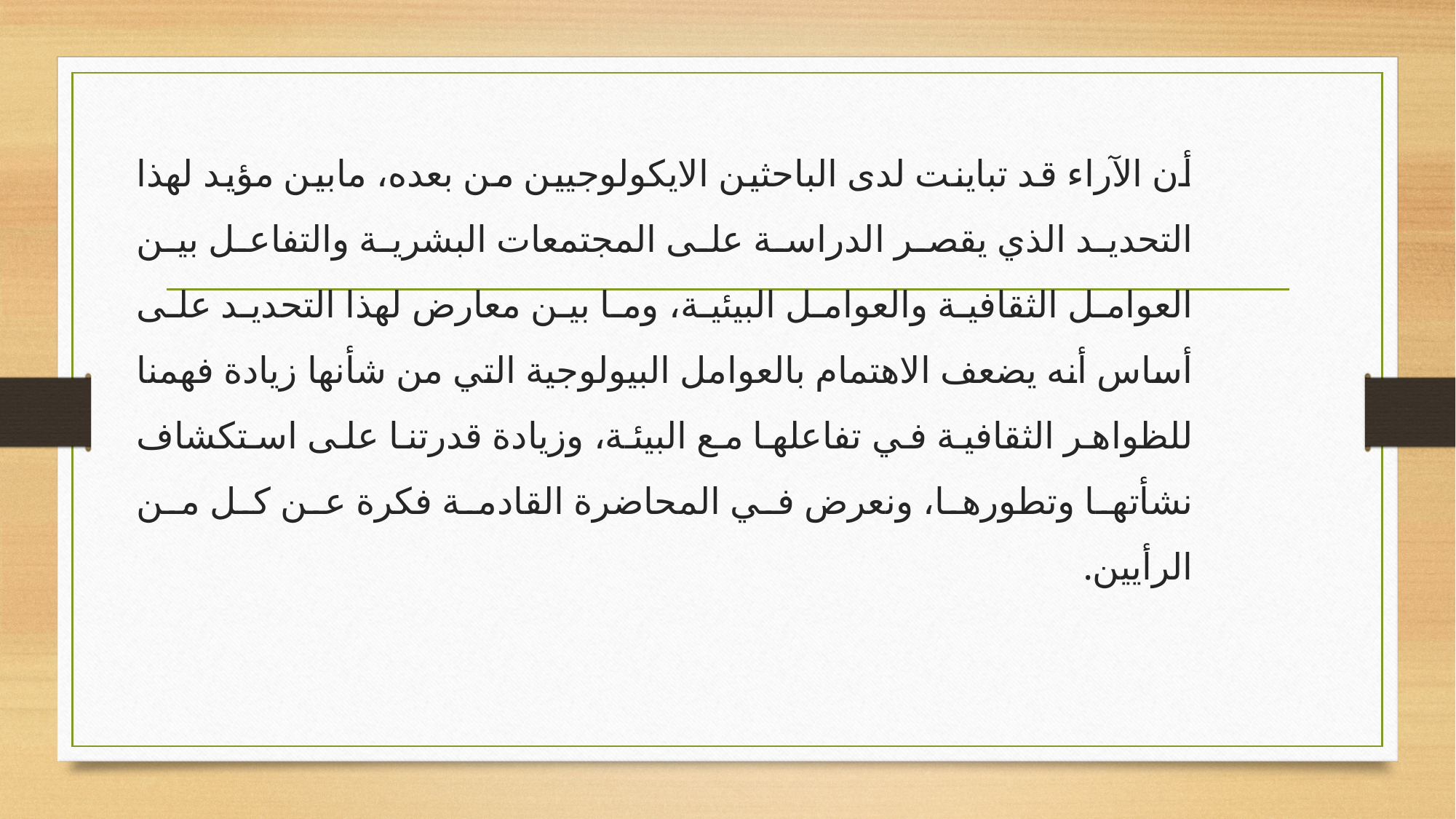

أن الآراء قد تباينت لدى الباحثين الايكولوجيين من بعده، مابين مؤيد لهذا التحديد الذي يقصر الدراسة على المجتمعات البشرية والتفاعل بين العوامل الثقافية والعوامل البيئية، وما بين معارض لهذا التحديد على أساس أنه يضعف الاهتمام بالعوامل البيولوجية التي من شأنها زيادة فهمنا للظواهر الثقافية في تفاعلها مع البيئة، وزيادة قدرتنا على استكشاف نشأتها وتطورها، ونعرض في المحاضرة القادمة فكرة عن كل من الرأيين.